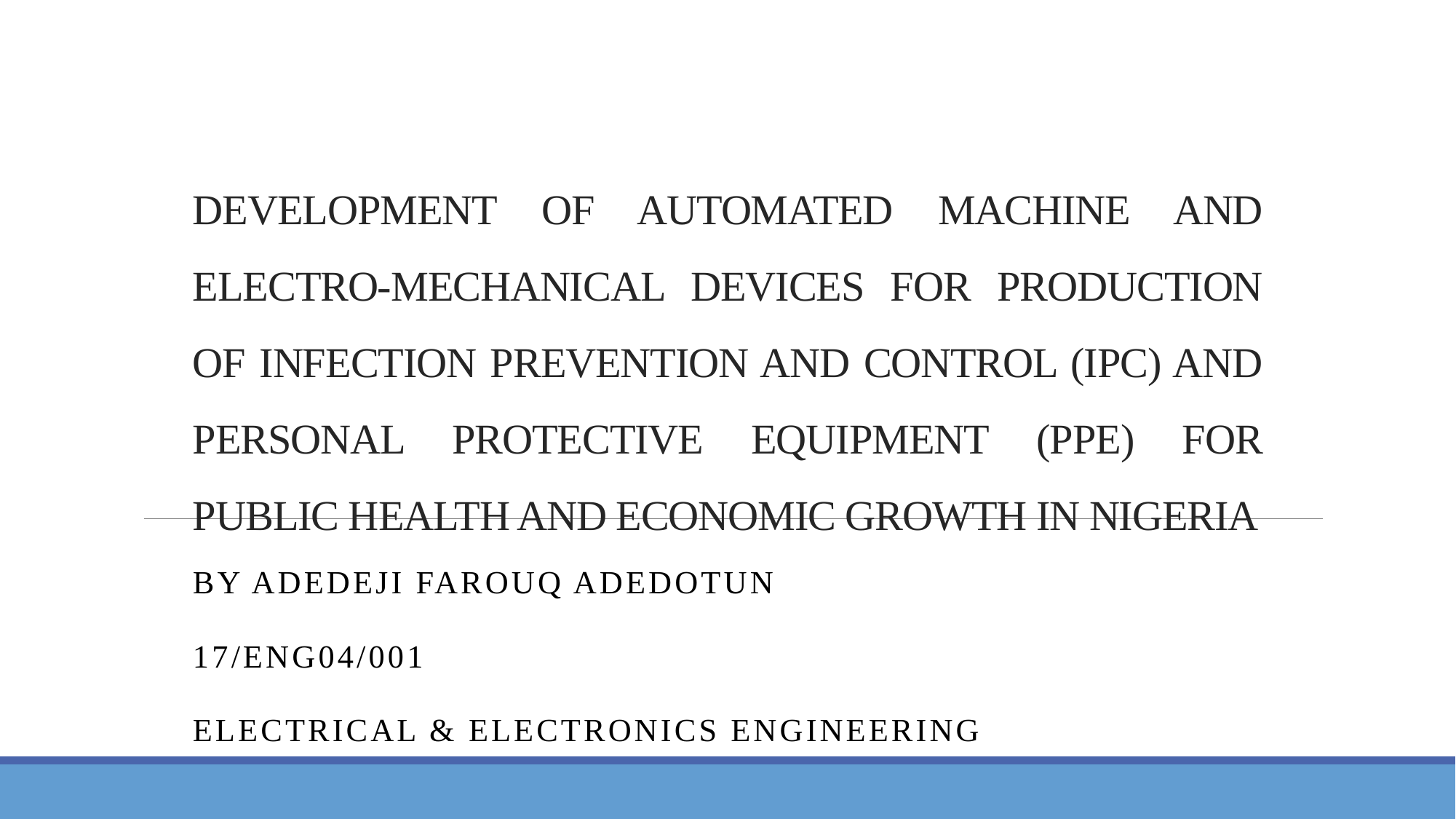

# DEVELOPMENT OF AUTOMATED MACHINE AND ELECTRO-MECHANICAL DEVICES FOR PRODUCTION OF INFECTION PREVENTION AND CONTROL (IPC) AND PERSONAL PROTECTIVE EQUIPMENT (PPE) FOR PUBLIC HEALTH AND ECONOMIC GROWTH IN NIGERIA
BY ADEDEJI FAROUQ ADEDOTUN
17/ENG04/001
ELECTRICAL & ELECTRONICS ENGINEERING